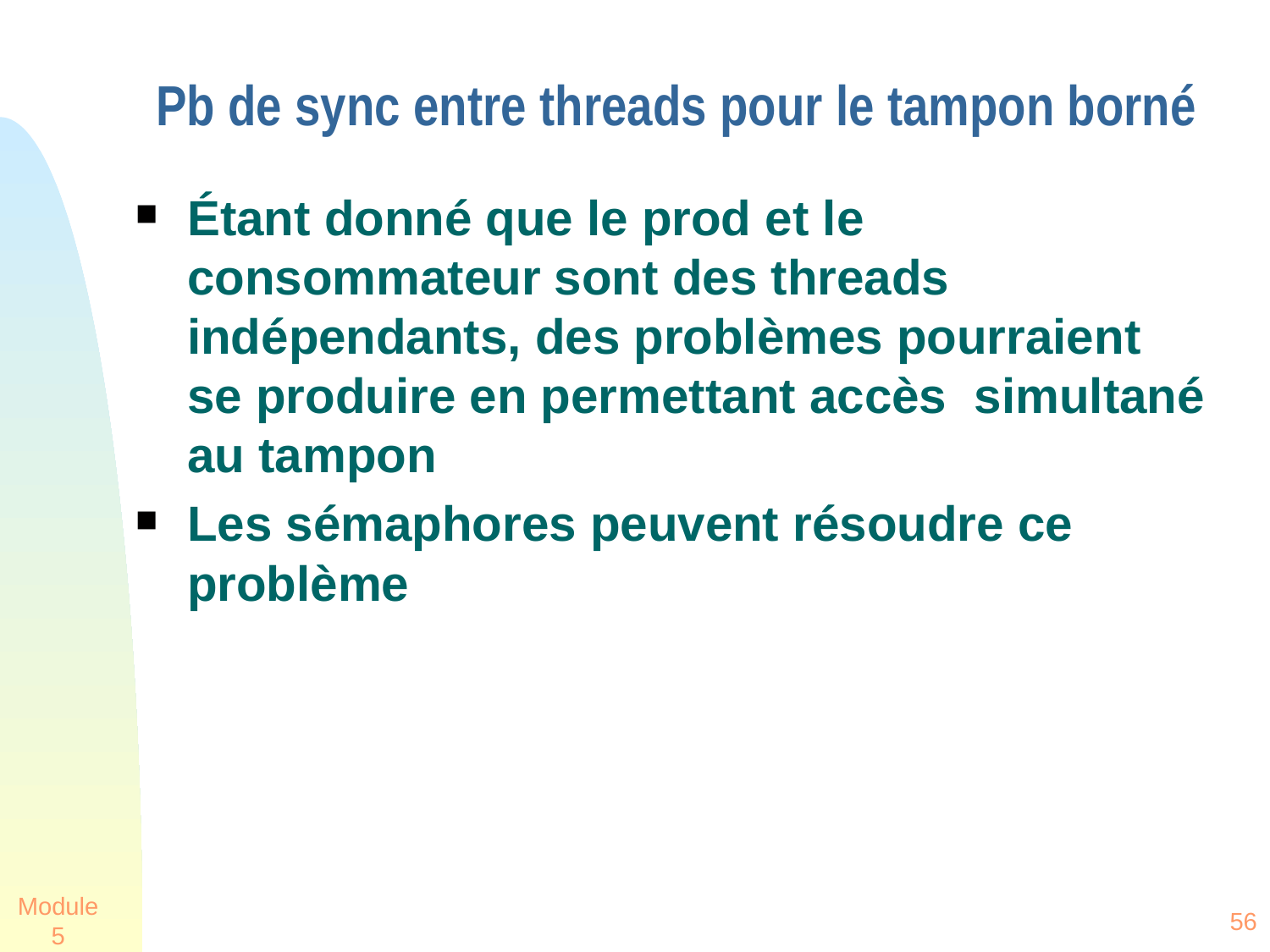

Pb de sync entre threads pour le tampon borné
Étant donné que le prod et le consommateur sont des threads indépendants, des problèmes pourraient se produire en permettant accès  simultané au tampon
Les sémaphores peuvent résoudre ce problème
Module 5
56